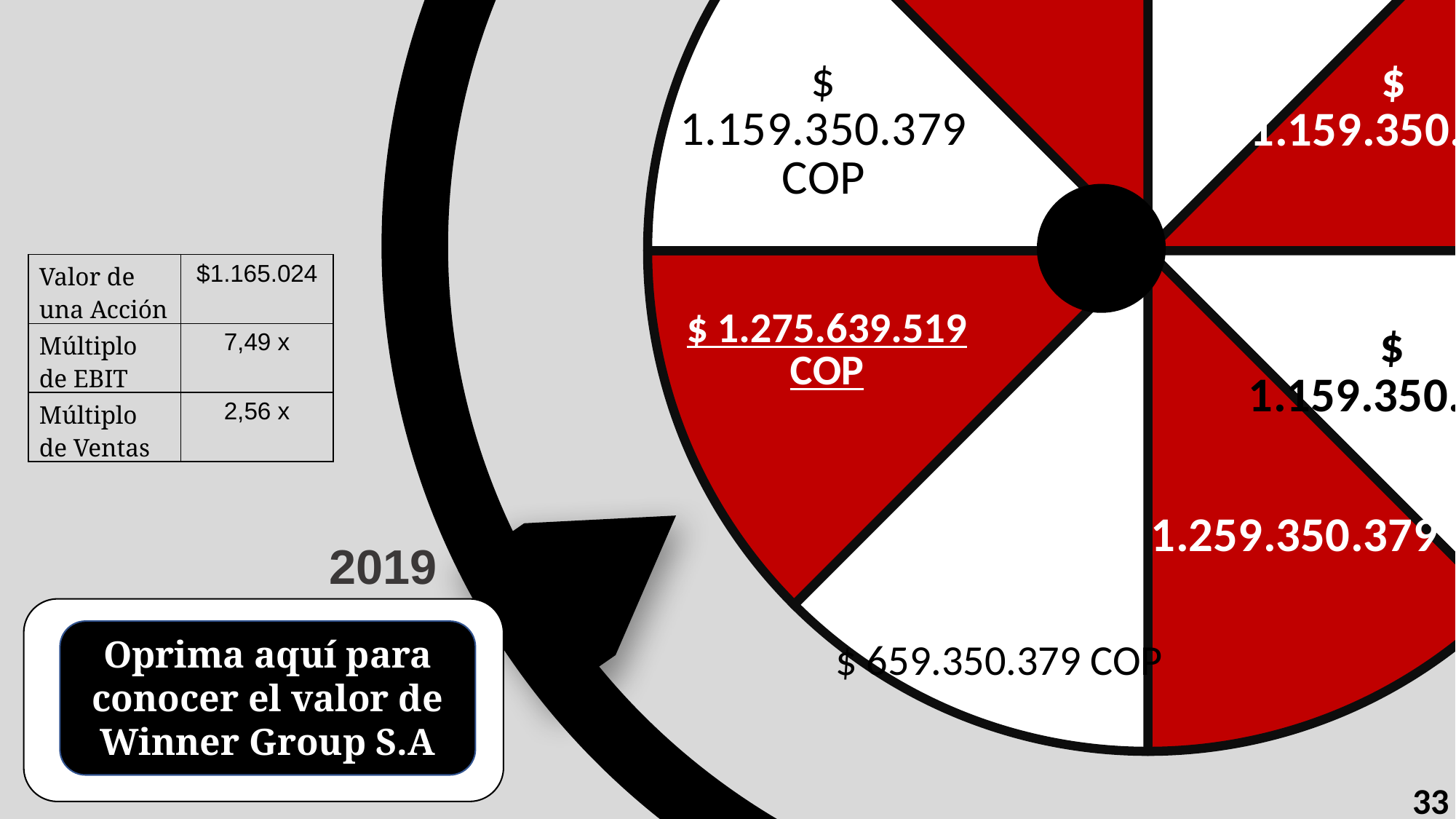

### Chart

| Category | Ventas |
|---|---|
| $ 1.159.350.379 | 1.0 |
| $ 1.159.350.379 | 1.0 |
| $ 1.159.350.379 | 1.0 |
| $ 1.259.350.379 | 1.0 |
| $ 659.350.379 | 1.0 |
| $ 1.275.639.519 | 1.0 |
| $ 1.159.350.379 | 1.0 |
| $ 159.350.379 | 1.0 |

| Valor de una Acción | $1.165.024 |
| --- | --- |
| Múltiplo de EBIT | 7,49 x |
| Múltiplo de Ventas | 2,56 x |

2019

Oprima aquí para conocer el valor de Winner Group S.A
33